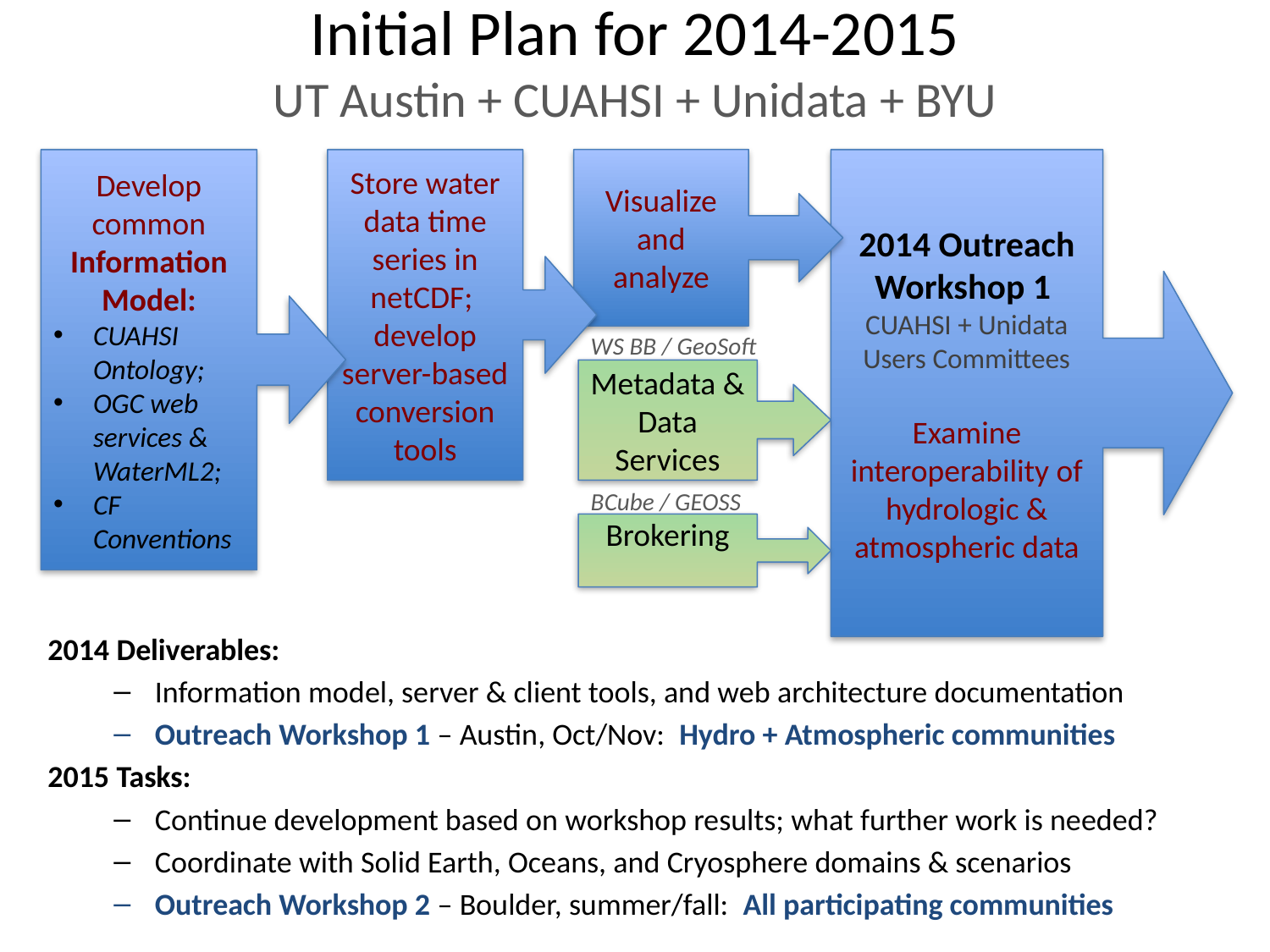

# Initial Plan for 2014-2015 UT Austin + CUAHSI + Unidata + BYU
2014 Outreach Workshop 1
CUAHSI + Unidata Users Committees

Examine interoperability of hydrologic & atmospheric data
Store water data time series in netCDF;
develop server-based conversion tools
Develop common Information Model:
CUAHSI Ontology;
OGC web services & WaterML2;
CF Conventions
Visualize and analyze
WS BB / GeoSoft
Metadata & Data Services
BCube / GEOSS
Brokering
2014 Deliverables:
Information model, server & client tools, and web architecture documentation
Outreach Workshop 1 – Austin, Oct/Nov:  Hydro + Atmospheric communities
2015 Tasks:
Continue development based on workshop results; what further work is needed?
Coordinate with Solid Earth, Oceans, and Cryosphere domains & scenarios
Outreach Workshop 2 – Boulder, summer/fall:  All participating communities